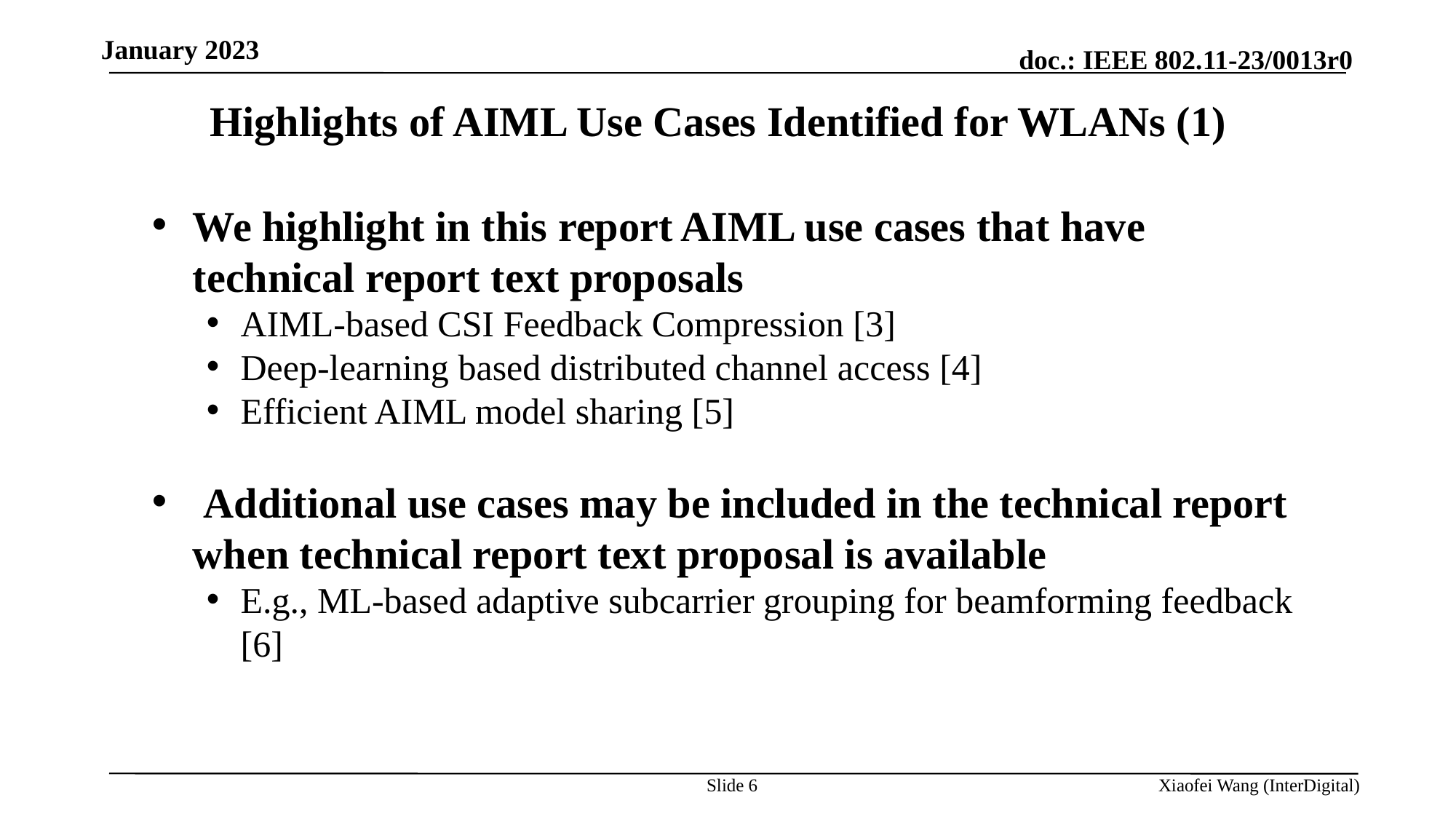

January 2023
Highlights of AIML Use Cases Identified for WLANs (1)

We highlight in this report AIML use cases that have technical report text proposals
AIML-based CSI Feedback Compression [3]
Deep-learning based distributed channel access [4]
Efficient AIML model sharing [5]

 Additional use cases may be included in the technical report when technical report text proposal is available
E.g., ML-based adaptive subcarrier grouping for beamforming feedback [6]

Slide 6
Xiaofei Wang (InterDigital)